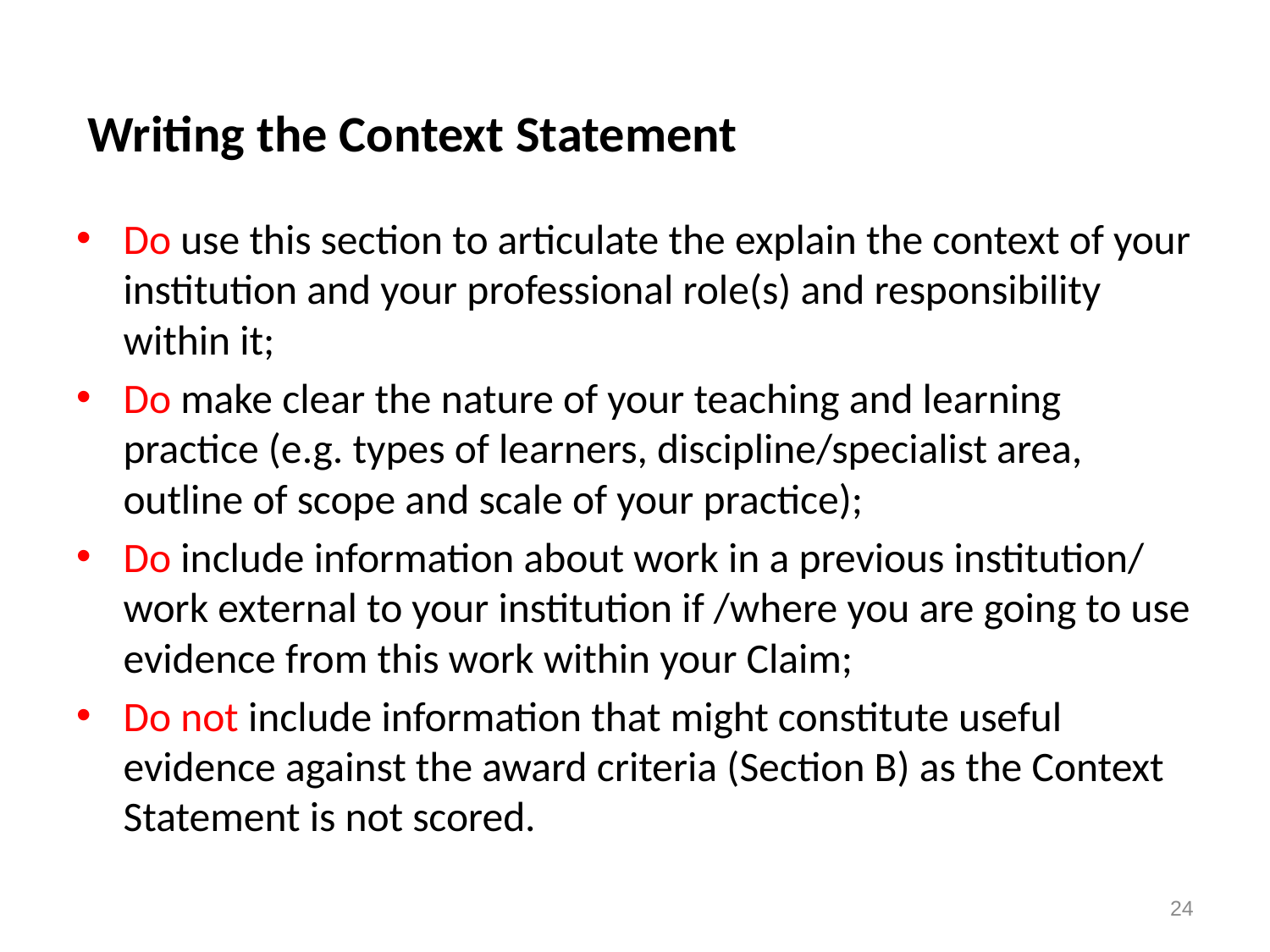

# Writing the Context Statement
Do use this section to articulate the explain the context of your institution and your professional role(s) and responsibility within it;
Do make clear the nature of your teaching and learning practice (e.g. types of learners, discipline/specialist area, outline of scope and scale of your practice);
Do include information about work in a previous institution/ work external to your institution if /where you are going to use evidence from this work within your Claim;
Do not include information that might constitute useful evidence against the award criteria (Section B) as the Context Statement is not scored.

24